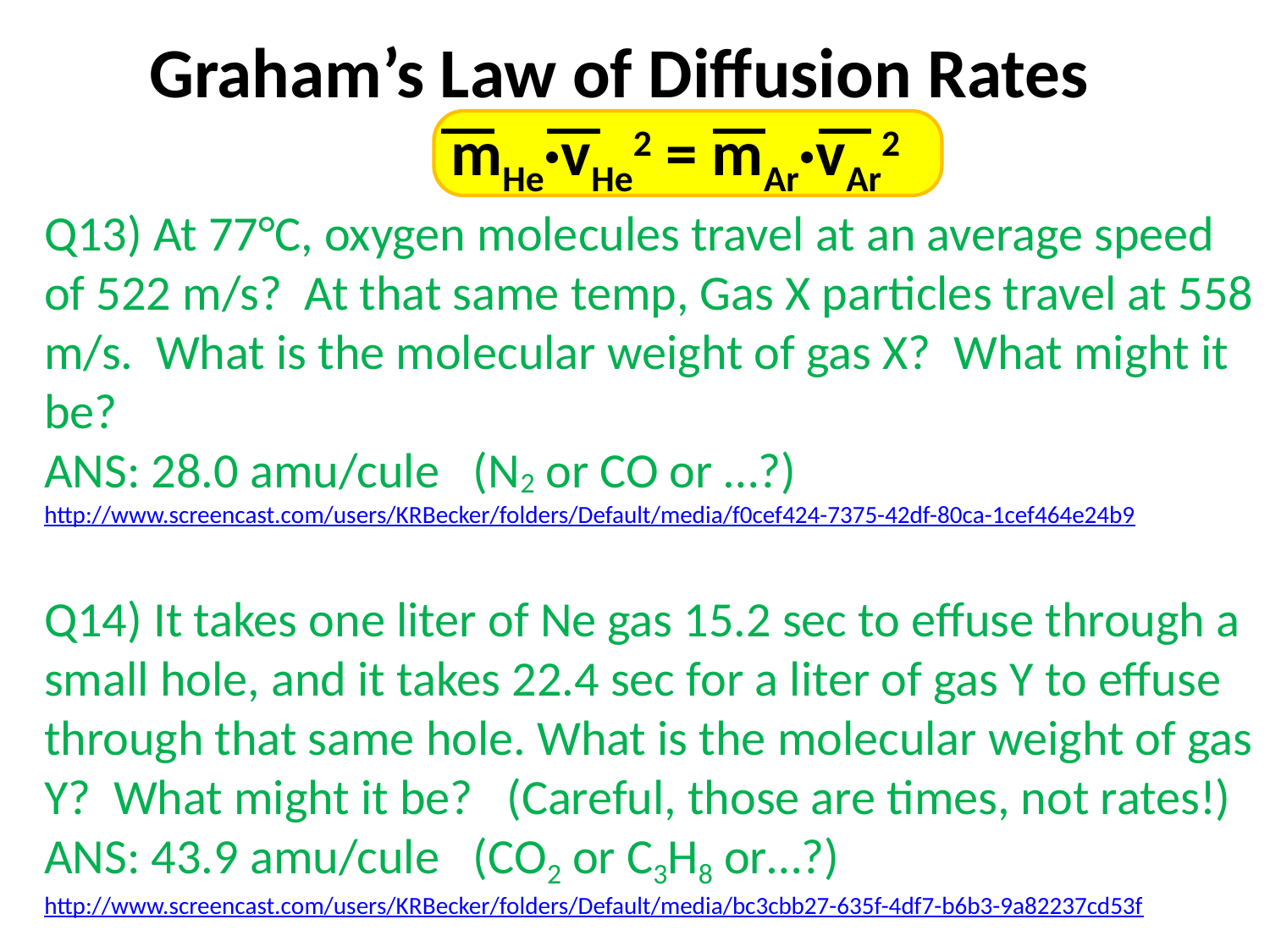

Graham’s Law of Diffusion Rates

Q13) At 77°C, oxygen molecules travel at an average speed of 522 m/s?  At that same temp, Gas X particles travel at 558 m/s.  What is the molecular weight of gas X?  What might it be?
ANS: 28.0 amu/cule   (N2 or CO or …?)
http://www.screencast.com/users/KRBecker/folders/Default/media/f0cef424-7375-42df-80ca-1cef464e24b9

Q14) It takes one liter of Ne gas 15.2 sec to effuse through a small hole, and it takes 22.4 sec for a liter of gas Y to effuse through that same hole. What is the molecular weight of gas Y?  What might it be?   (Careful, those are times, not rates!)
ANS: 43.9 amu/cule   (CO2 or C3H8 or…?)
http://www.screencast.com/users/KRBecker/folders/Default/media/bc3cbb27-635f-4df7-b6b3-9a82237cd53f

mHe·vHe2 = mAr·vAr2